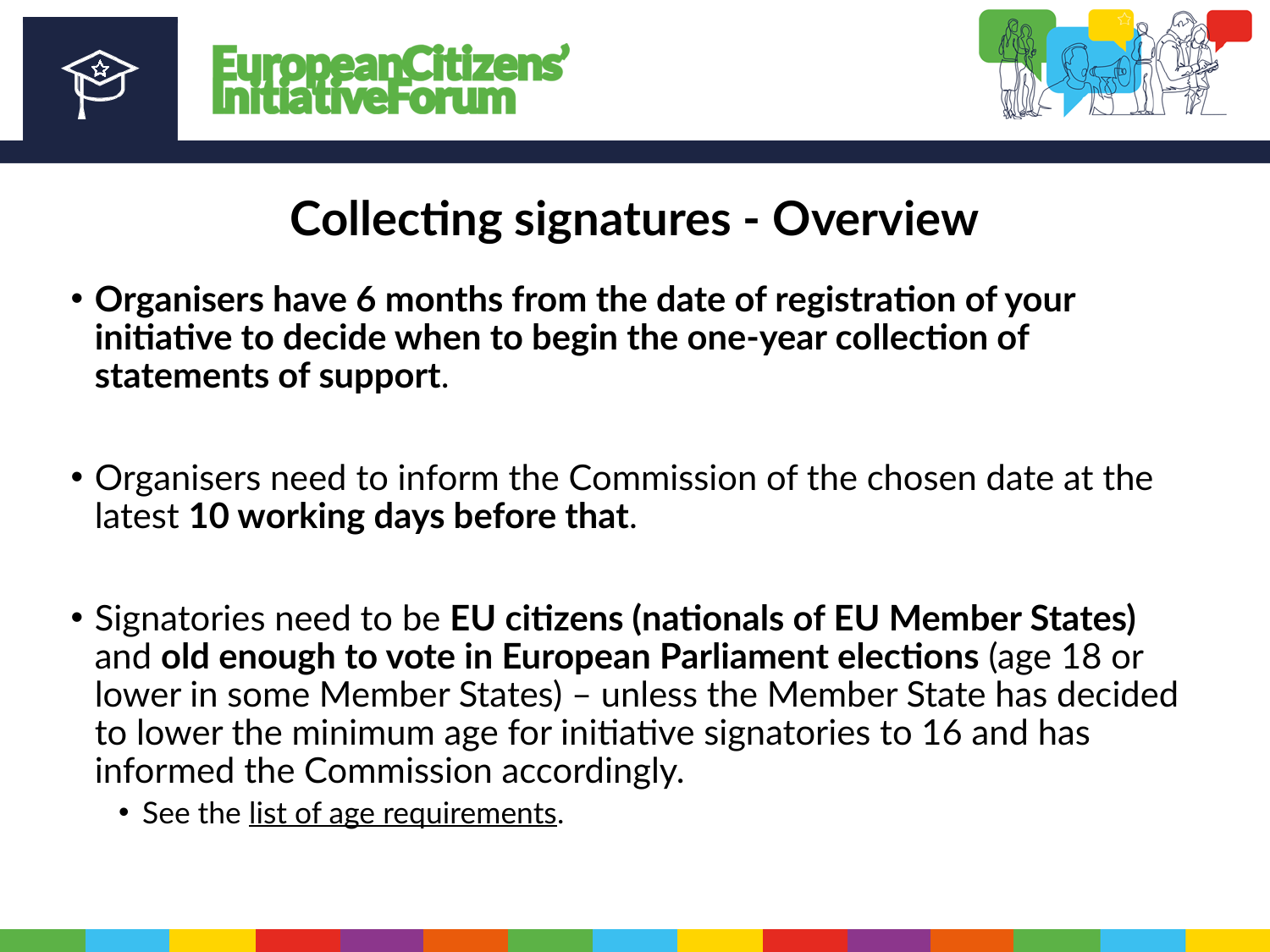

# Collecting signatures - Overview
Organisers have 6 months from the date of registration of your initiative to decide when to begin the one-year collection of statements of support.

Organisers need to inform the Commission of the chosen date at the latest 10 working days before that.

Signatories need to be EU citizens (nationals of EU Member States) and old enough to vote in European Parliament elections (age 18 or lower in some Member States) – unless the Member State has decided to lower the minimum age for initiative signatories to 16 and has informed the Commission accordingly.
See the list of age requirements.